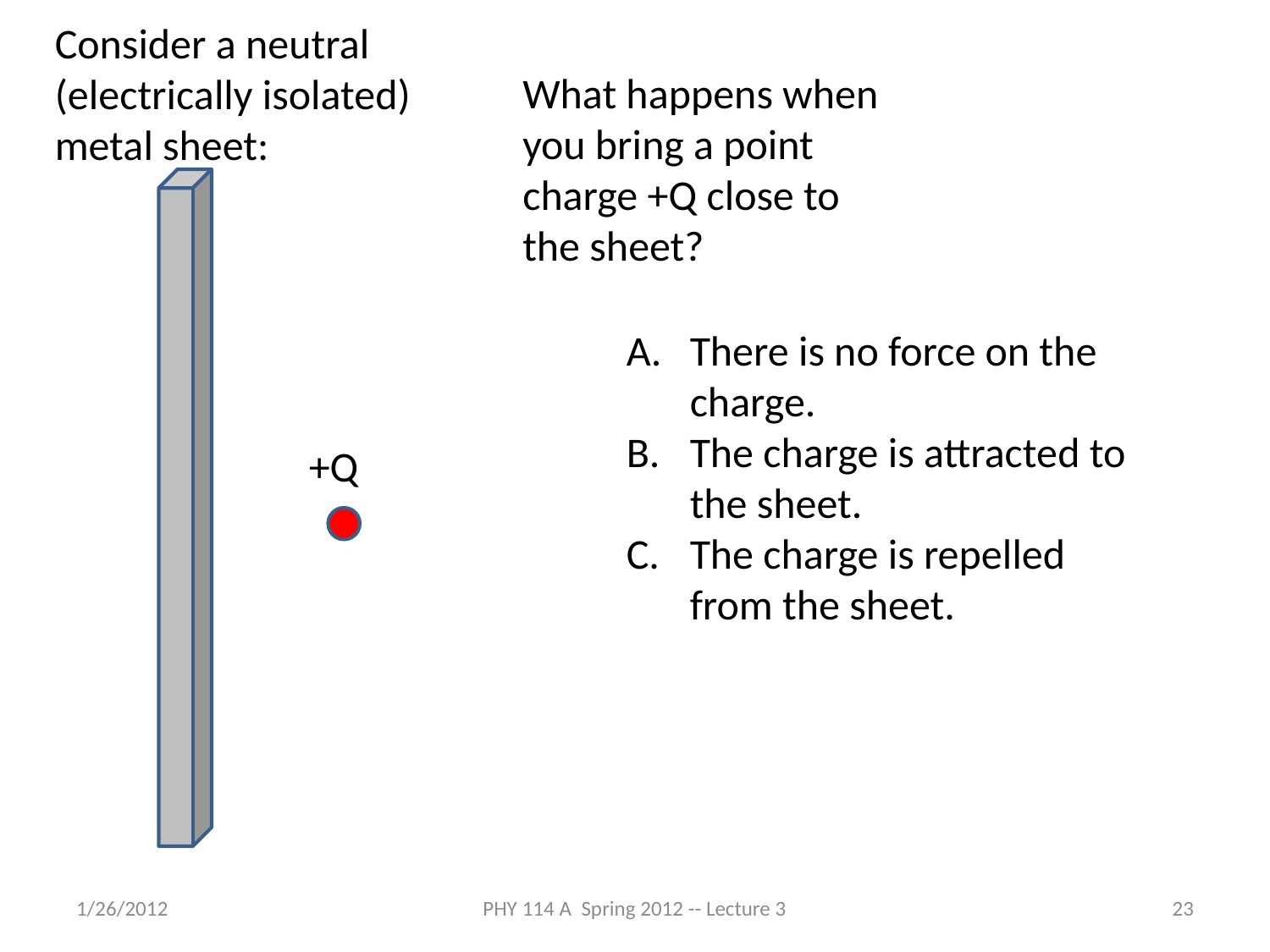

Consider a neutral (electrically isolated) metal sheet:
What happens when you bring a point charge +Q close to the sheet?

There is no force on the charge.
The charge is attracted to the sheet.
The charge is repelled from the sheet.
+Q

1/26/2012
PHY 114 A  Spring 2012 -- Lecture 3
23